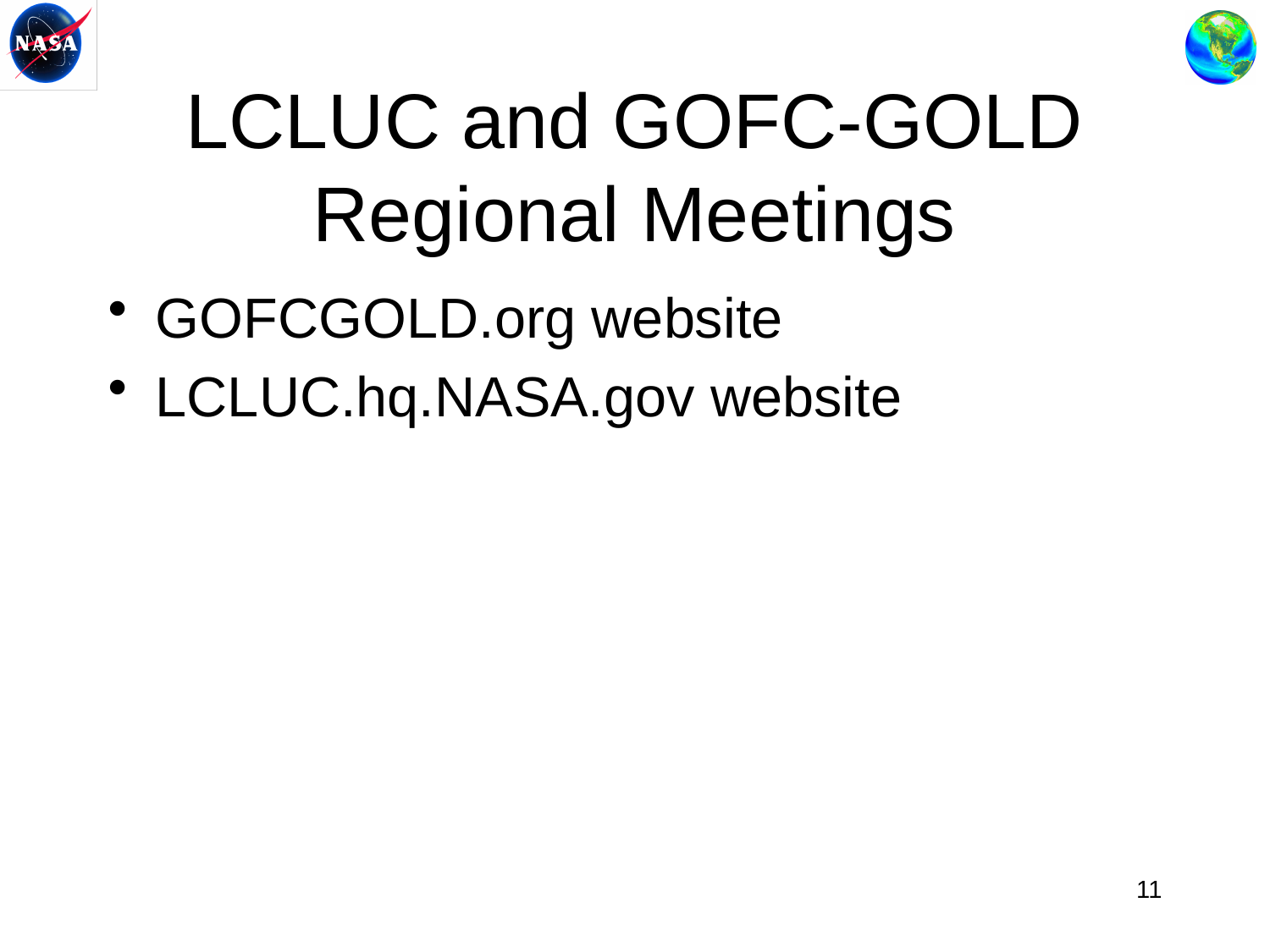

# LCLUC and GOFC-GOLD Regional Meetings
GOFCGOLD.org website
LCLUC.hq.NASA.gov website
11